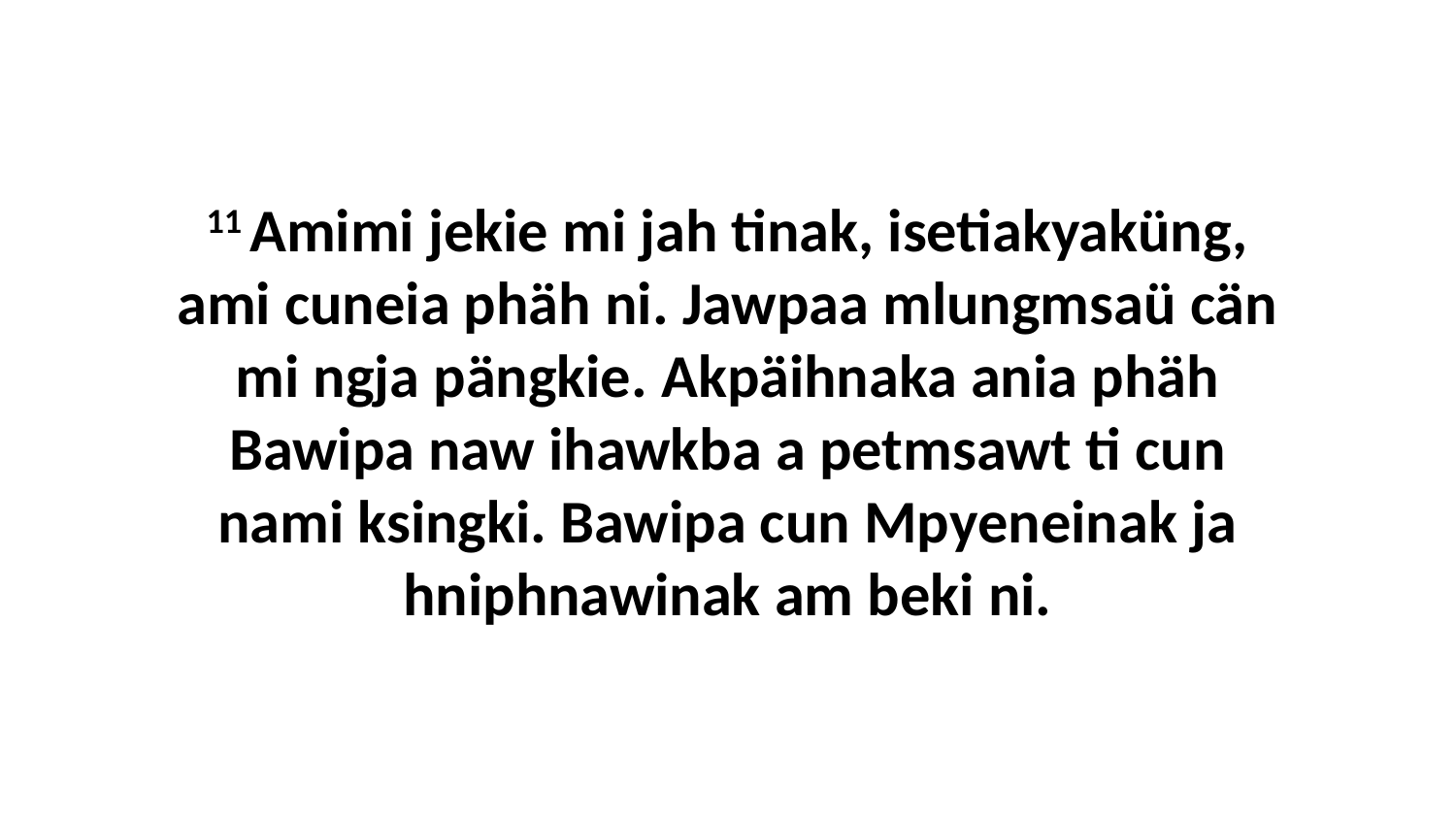

11 Amimi jekie mi jah tinak, isetiakyaküng, ami cuneia phäh ni. Jawpaa mlungmsaü cän mi ngja pängkie. Akpäihnaka ania phäh Bawipa naw ihawkba a petmsawt ti cun nami ksingki. Bawipa cun Mpyeneinak ja hniphnawinak am beki ni.